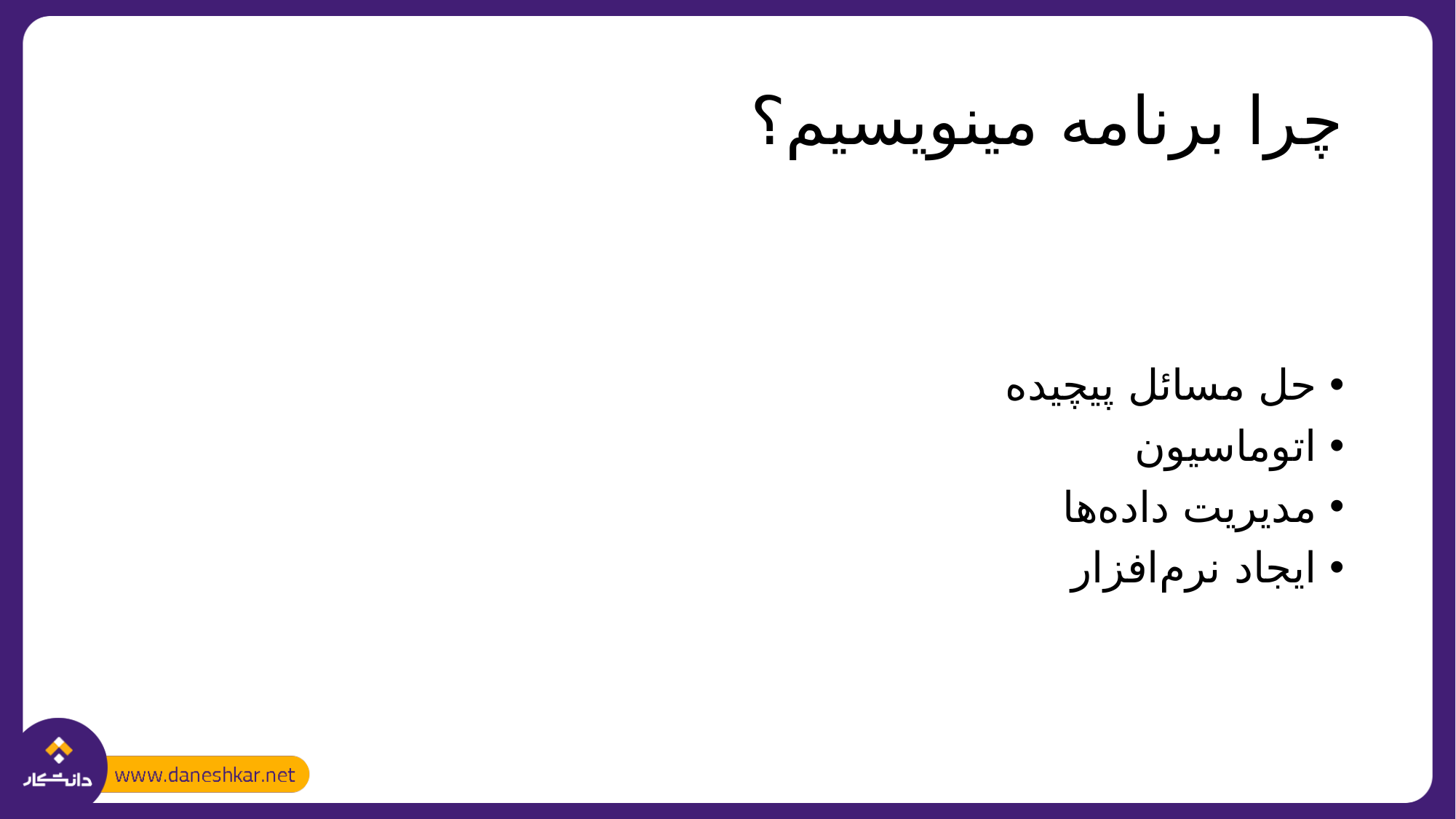

# چرا برنامه مینویسیم؟
حل مسائل پیچیده
اتوماسیون
مدیریت داده‌ها
ایجاد نرم‌افزار